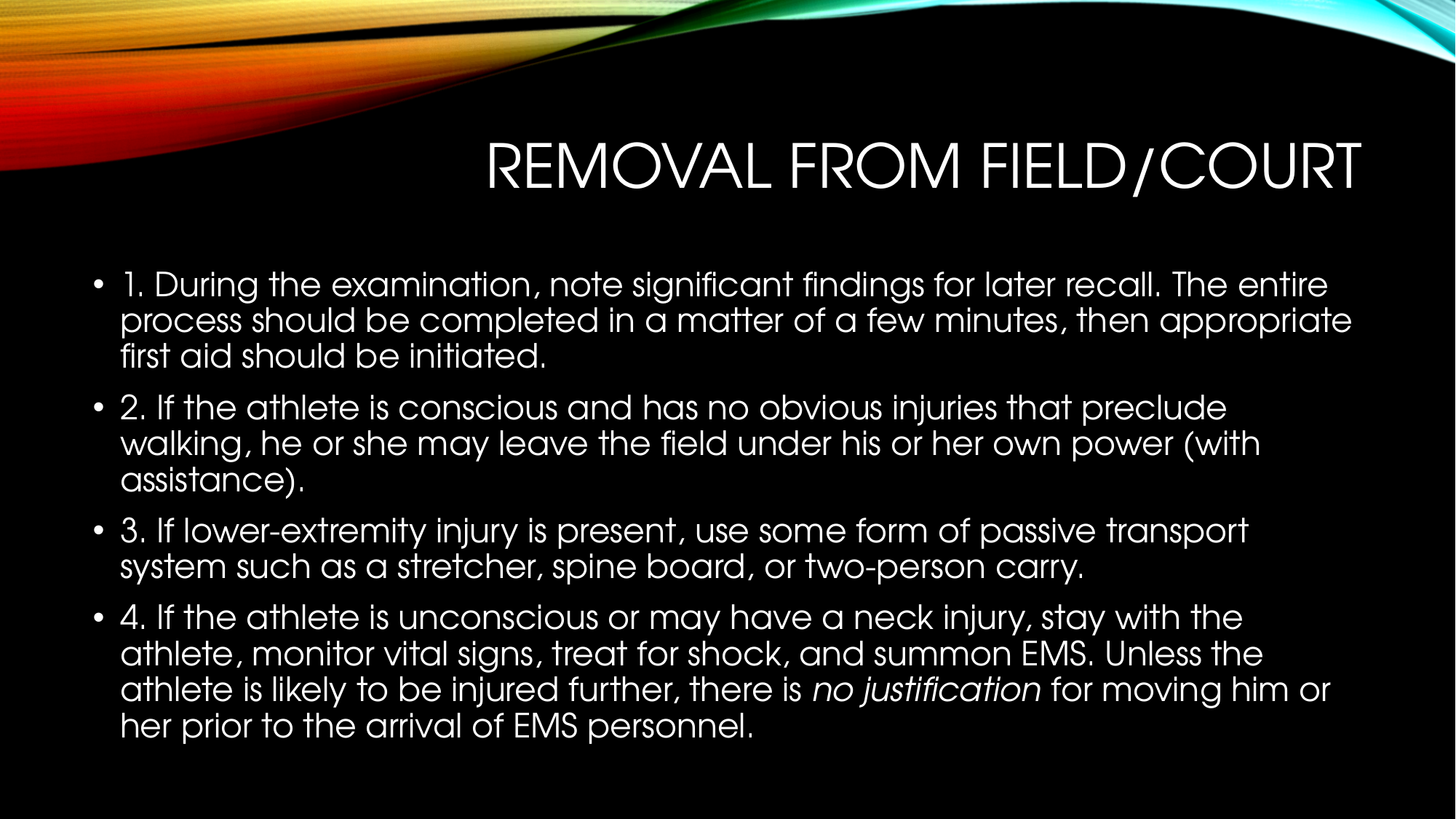

# Removal from field/court
1. During the examination, note significant findings for later recall. The entire process should be completed in a matter of a few minutes, then appropriate first aid should be initiated.
2. If the athlete is conscious and has no obvious injuries that preclude walking, he or she may leave the field under his or her own power (with assistance).
3. If lower-extremity injury is present, use some form of passive transport system such as a stretcher, spine board, or two-person carry.
4. If the athlete is unconscious or may have a neck injury, stay with the athlete, monitor vital signs, treat for shock, and summon EMS. Unless the athlete is likely to be injured further, there is no justification for moving him or her prior to the arrival of EMS personnel.